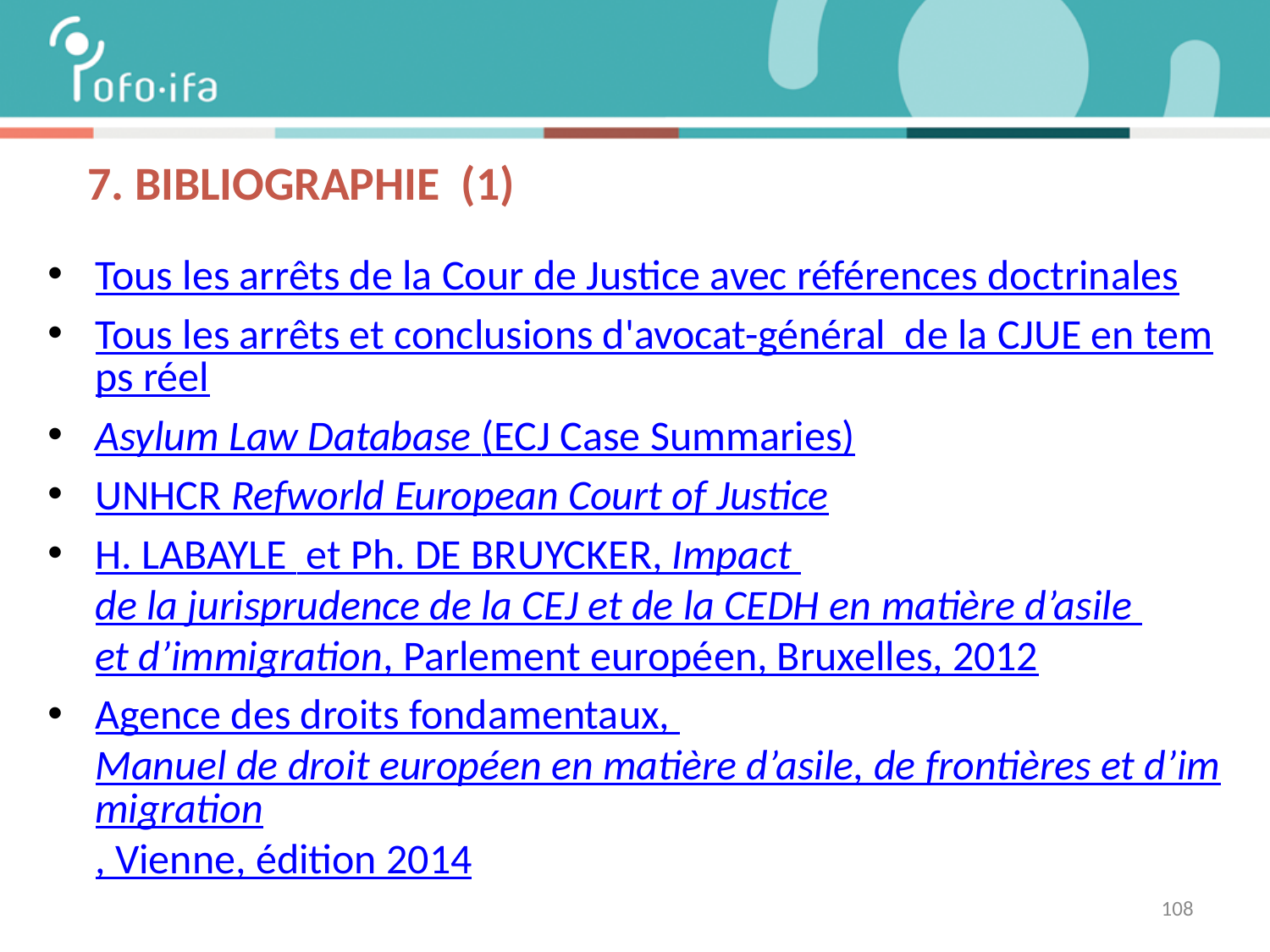

# 7. BIBLIoGRAPHIE  (1)
Tous les arrêts de la Cour de Justice avec références doctrinales
Tous les arrêts et conclusions d'avocat-général  de la CJUE en temps réel
Asylum Law Database (ECJ Case Summaries)
UNHCR Refworld European Court of Justice
H. LABAYLE  et Ph. DE BRUYCKER, Impact de la jurisprudence de la CEJ et de la CEDH en matière d’asile et d’immigration, Parlement européen, Bruxelles, 2012
Agence des droits fondamentaux, Manuel de droit européen en matière d’asile, de frontières et d’immigration, Vienne, édition 2014

108